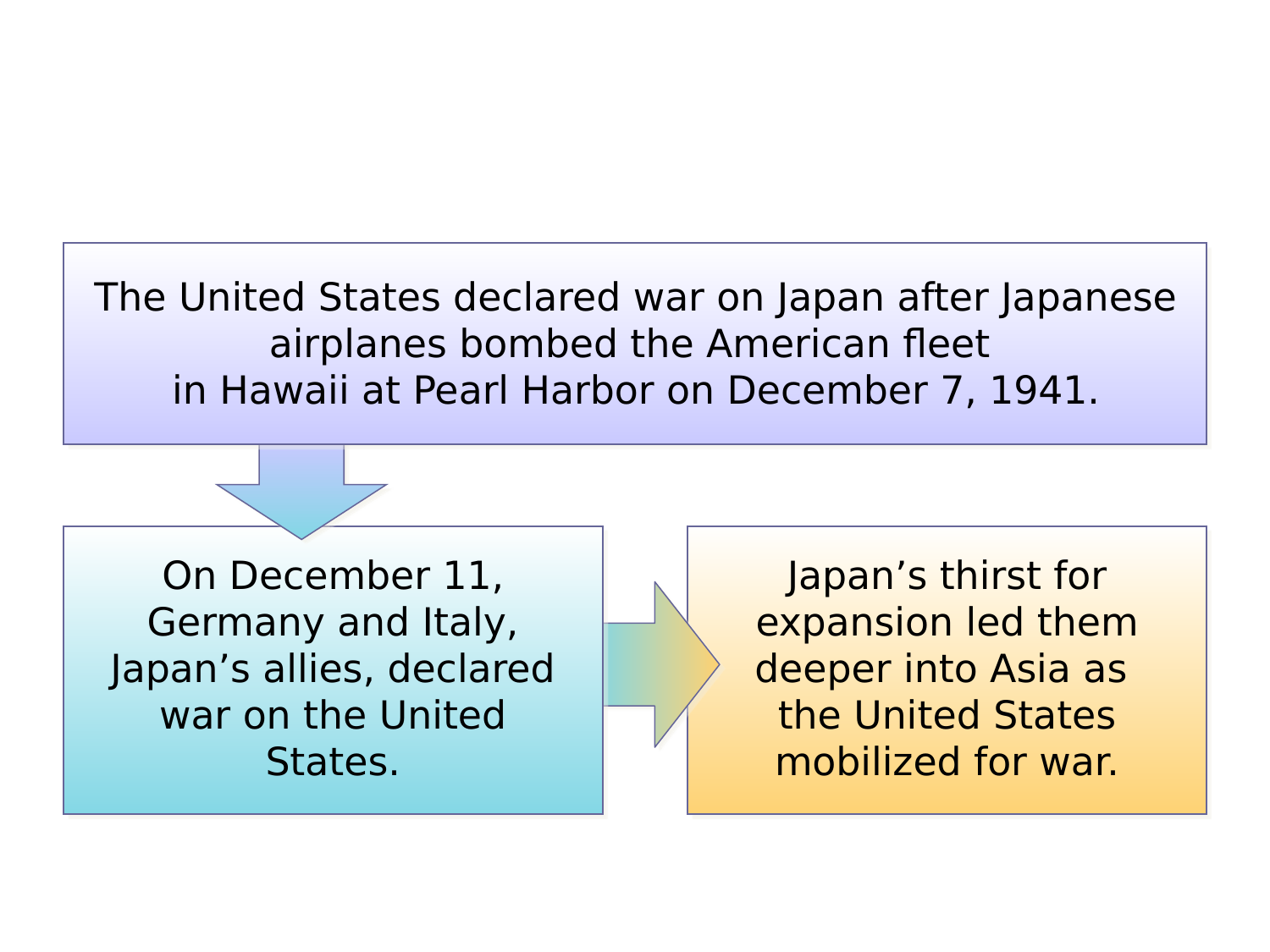

The United States declared war on Japan after Japanese airplanes bombed the American fleet
in Hawaii at Pearl Harbor on December 7, 1941.

On December 11, Germany and Italy, Japan’s allies, declared war on the United States.

Japan’s thirst for expansion led them deeper into Asia as
the United States mobilized for war.